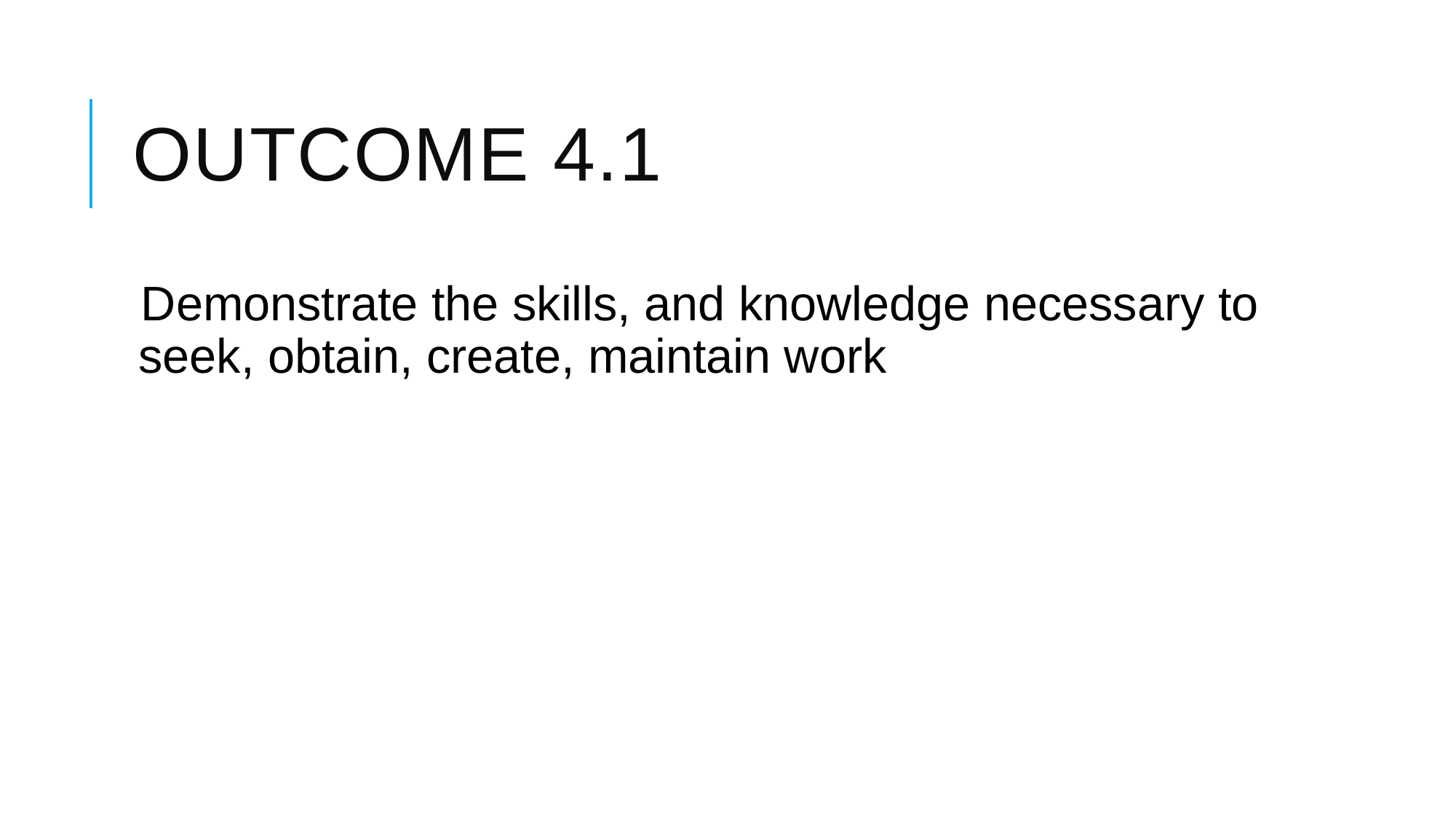

# Outcome 4.1
Demonstrate the skills, and knowledge necessary to seek, obtain, create, maintain work